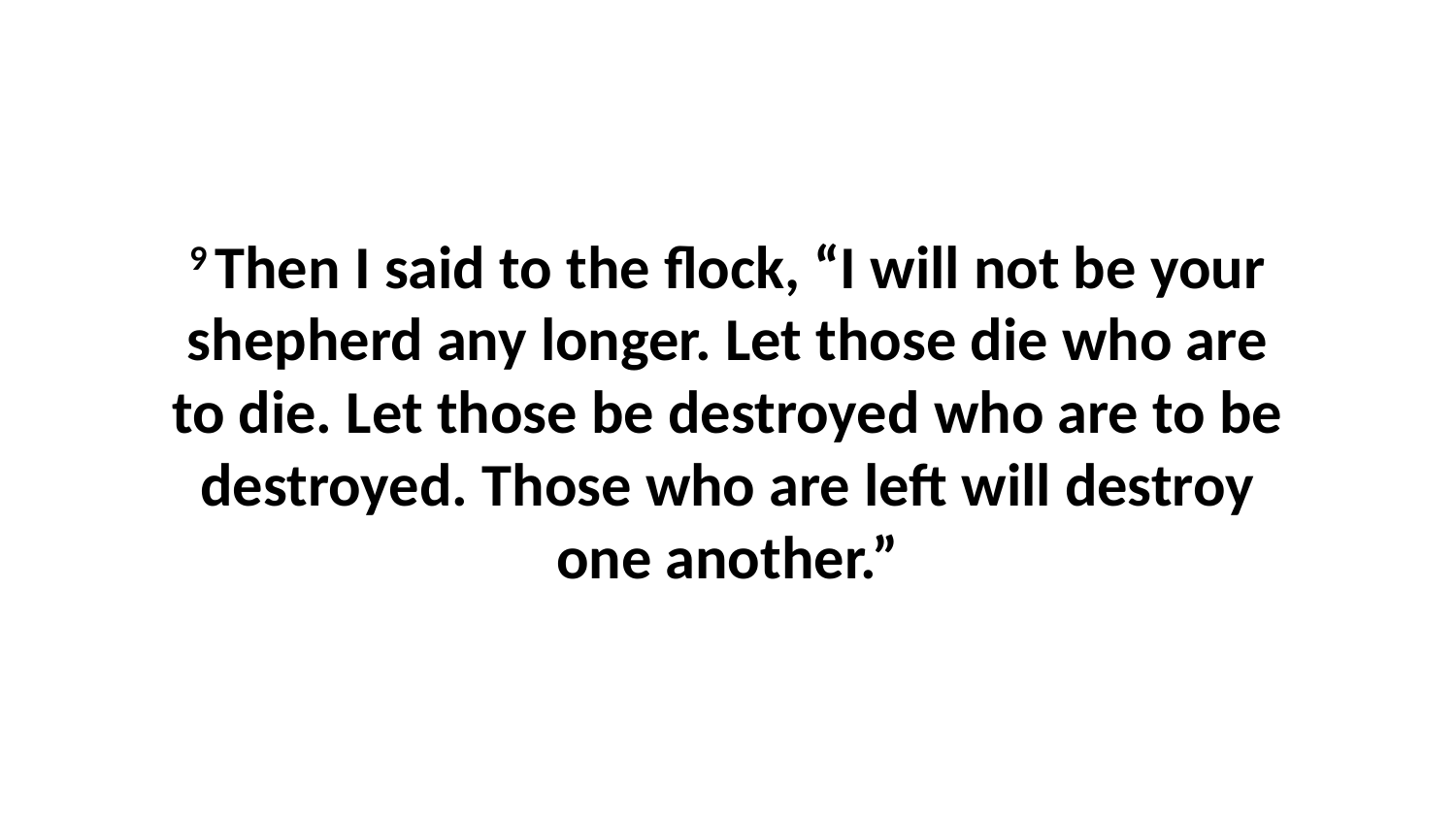

9 Then I said to the flock, “I will not be your shepherd any longer. Let those die who are to die. Let those be destroyed who are to be destroyed. Those who are left will destroy one another.”